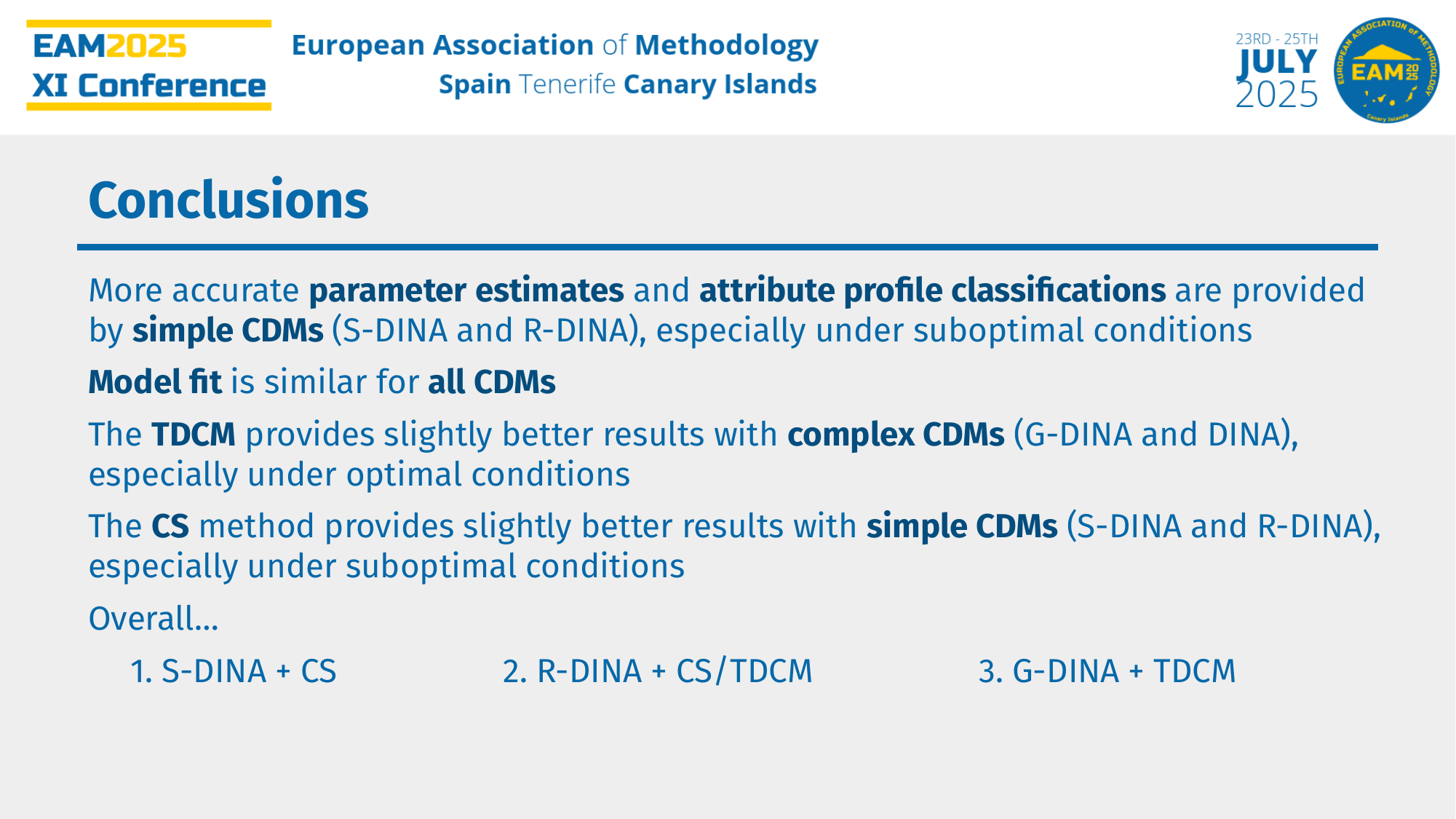

Conclusions
More accurate parameter estimates and attribute profile classifications are provided by simple CDMs (S-DINA and R-DINA), especially under suboptimal conditions
Model fit is similar for all CDMs
The TDCM provides slightly better results with complex CDMs (G-DINA and DINA), especially under optimal conditions
The CS method provides slightly better results with simple CDMs (S-DINA and R-DINA), especially under suboptimal conditions
Overall…
1. S-DINA + CS                   2. R-DINA + CS/TDCM                   3. G-DINA + TDCM